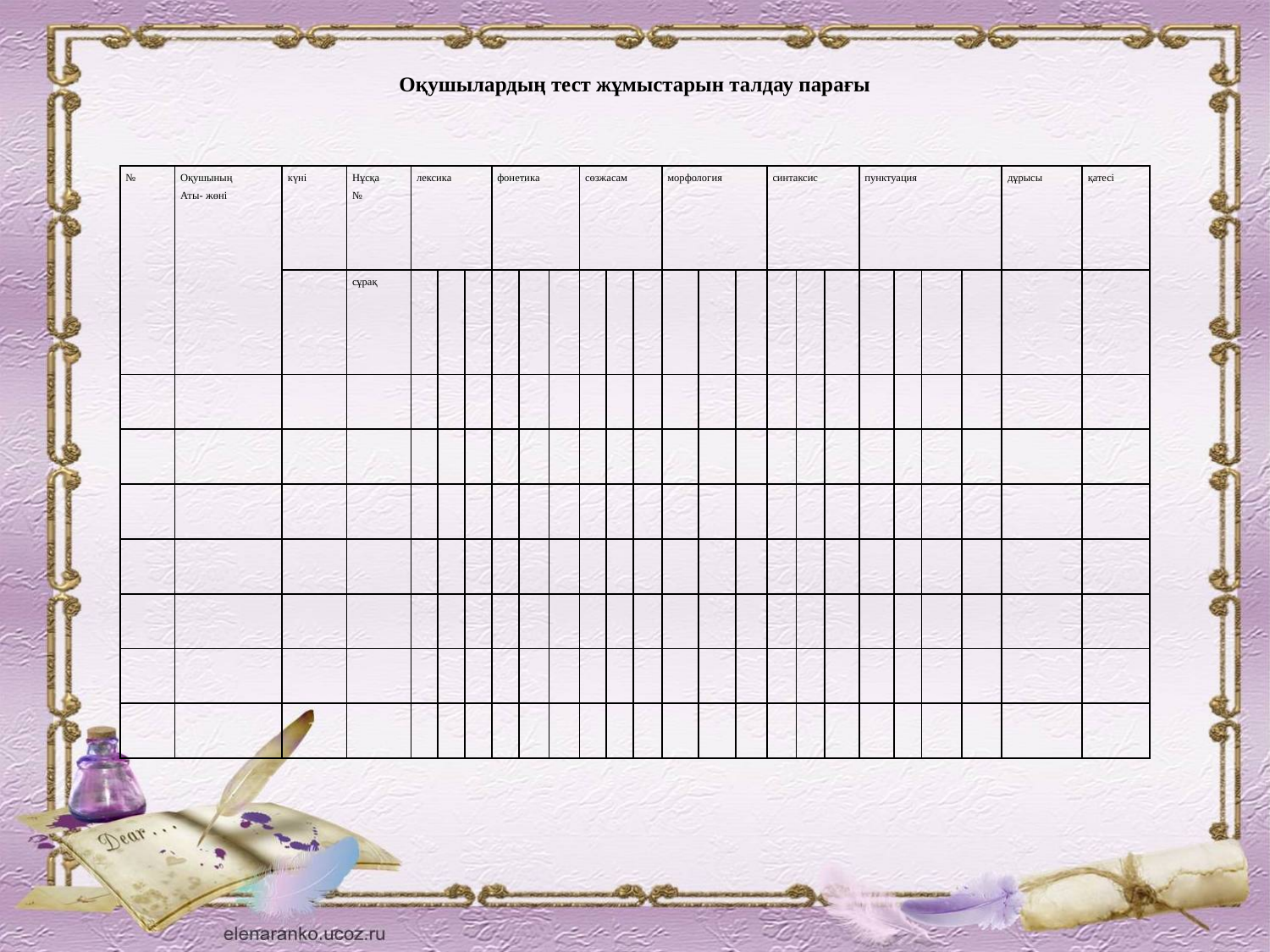

#
Оқушылардың тест жұмыстарын талдау парағы

| № | Оқушының Аты- жөні | күні | Нұсқа № | лексика |  |  | фонетика |  |  | сөзжасам |  |  | морфология |  |  | синтаксис |  |  | пунктуация |  |  |  | дұрысы | қатесі |
| --- | --- | --- | --- | --- | --- | --- | --- | --- | --- | --- | --- | --- | --- | --- | --- | --- | --- | --- | --- | --- | --- | --- | --- | --- |
|  |  |  | сұрақ |  |  |  |  |  |  |  |  |  |  |  |  |  |  |  |  |  |  |  |  |  |
|  |  |  |  |  |  |  |  |  |  |  |  |  |  |  |  |  |  |  |  |  |  |  |  |  |
|  |  |  |  |  |  |  |  |  |  |  |  |  |  |  |  |  |  |  |  |  |  |  |  |  |
|  |  |  |  |  |  |  |  |  |  |  |  |  |  |  |  |  |  |  |  |  |  |  |  |  |
|  |  |  |  |  |  |  |  |  |  |  |  |  |  |  |  |  |  |  |  |  |  |  |  |  |
|  |  |  |  |  |  |  |  |  |  |  |  |  |  |  |  |  |  |  |  |  |  |  |  |  |
|  |  |  |  |  |  |  |  |  |  |  |  |  |  |  |  |  |  |  |  |  |  |  |  |  |
|  |  |  |  |  |  |  |  |  |  |  |  |  |  |  |  |  |  |  |  |  |  |  |  |  |